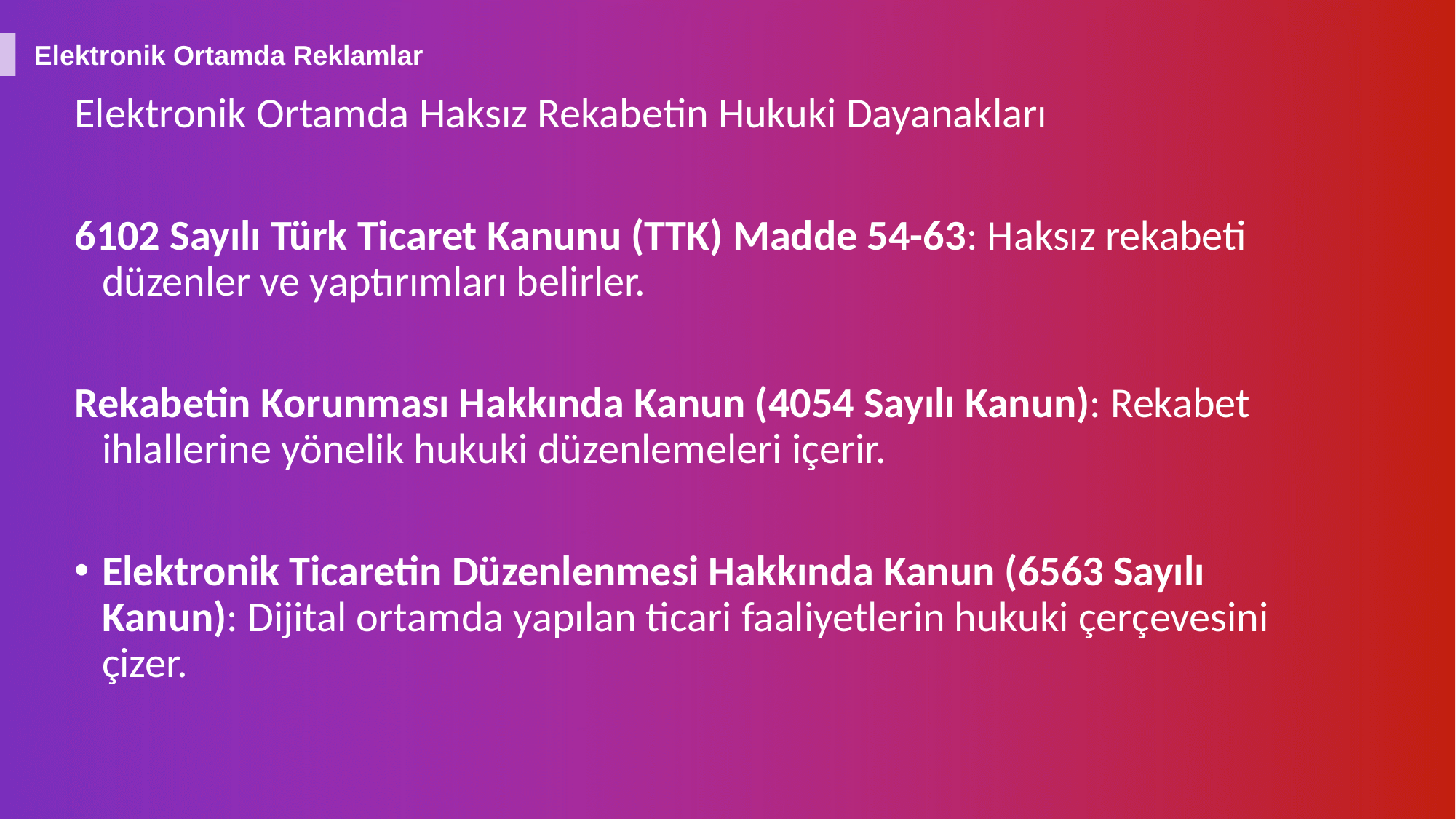

Elektronik Ortamda Reklamlar

Elektronik Ortamda Haksız Rekabetin Hukuki Dayanakları

6102 Sayılı Türk Ticaret Kanunu (TTK) Madde 54-63: Haksız rekabeti düzenler ve yaptırımları belirler.

Rekabetin Korunması Hakkında Kanun (4054 Sayılı Kanun): Rekabet ihlallerine yönelik hukuki düzenlemeleri içerir.

Elektronik Ticaretin Düzenlenmesi Hakkında Kanun (6563 Sayılı Kanun): Dijital ortamda yapılan ticari faaliyetlerin hukuki çerçevesini çizer.